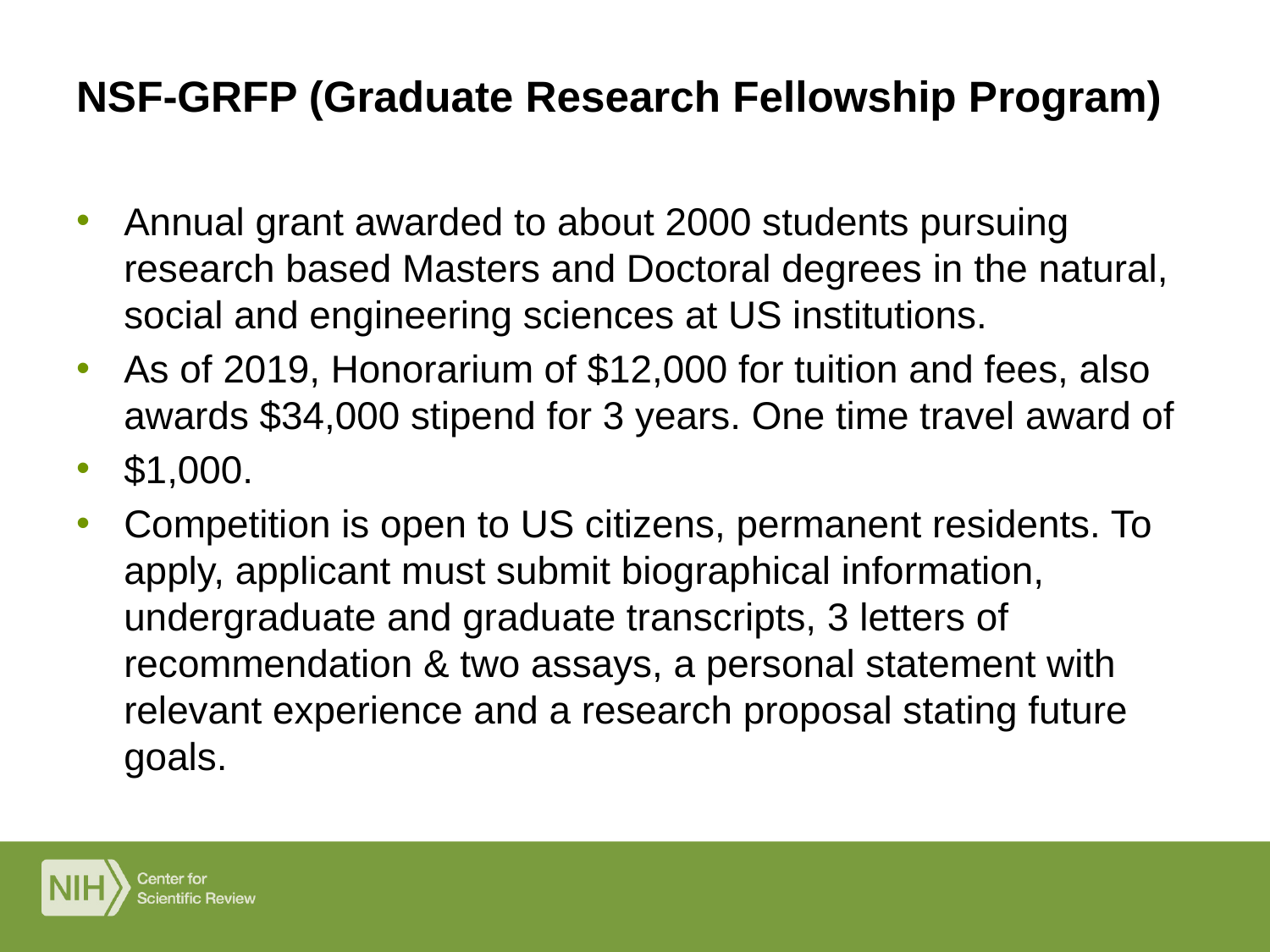

# NSF-GRFP (Graduate Research Fellowship Program)
Annual grant awarded to about 2000 students pursuing research based Masters and Doctoral degrees in the natural, social and engineering sciences at US institutions.
As of 2019, Honorarium of $12,000 for tuition and fees, also awards $34,000 stipend for 3 years. One time travel award of
$1,000.
Competition is open to US citizens, permanent residents. To apply, applicant must submit biographical information, undergraduate and graduate transcripts, 3 letters of recommendation & two assays, a personal statement with relevant experience and a research proposal stating future goals.